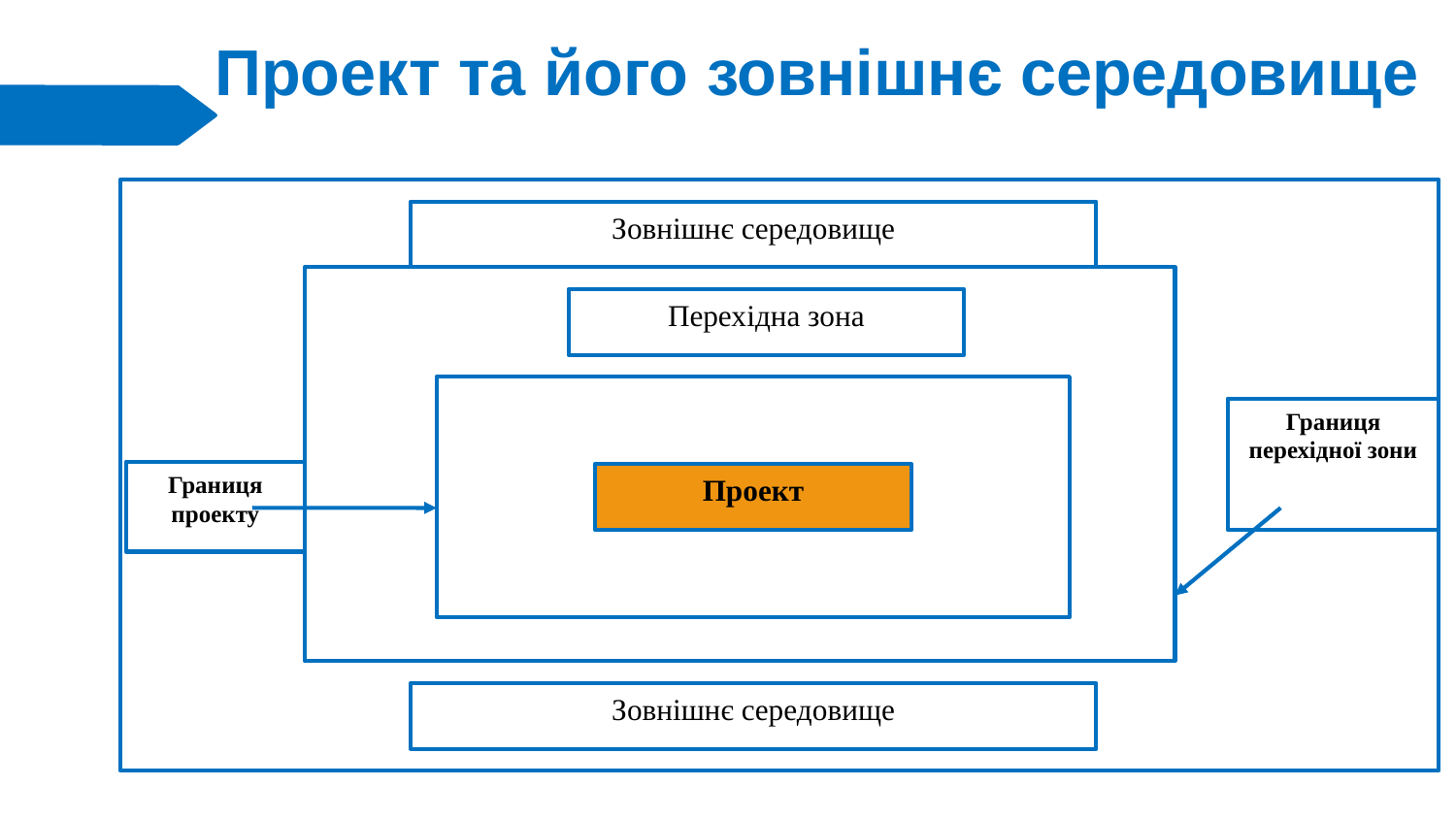

# Проект та його зовнішнє середовище

Зовнішнє середовище

Перехідна зона

Границя перехідної зони
Границя проекту
Проект

Зовнішнє середовище